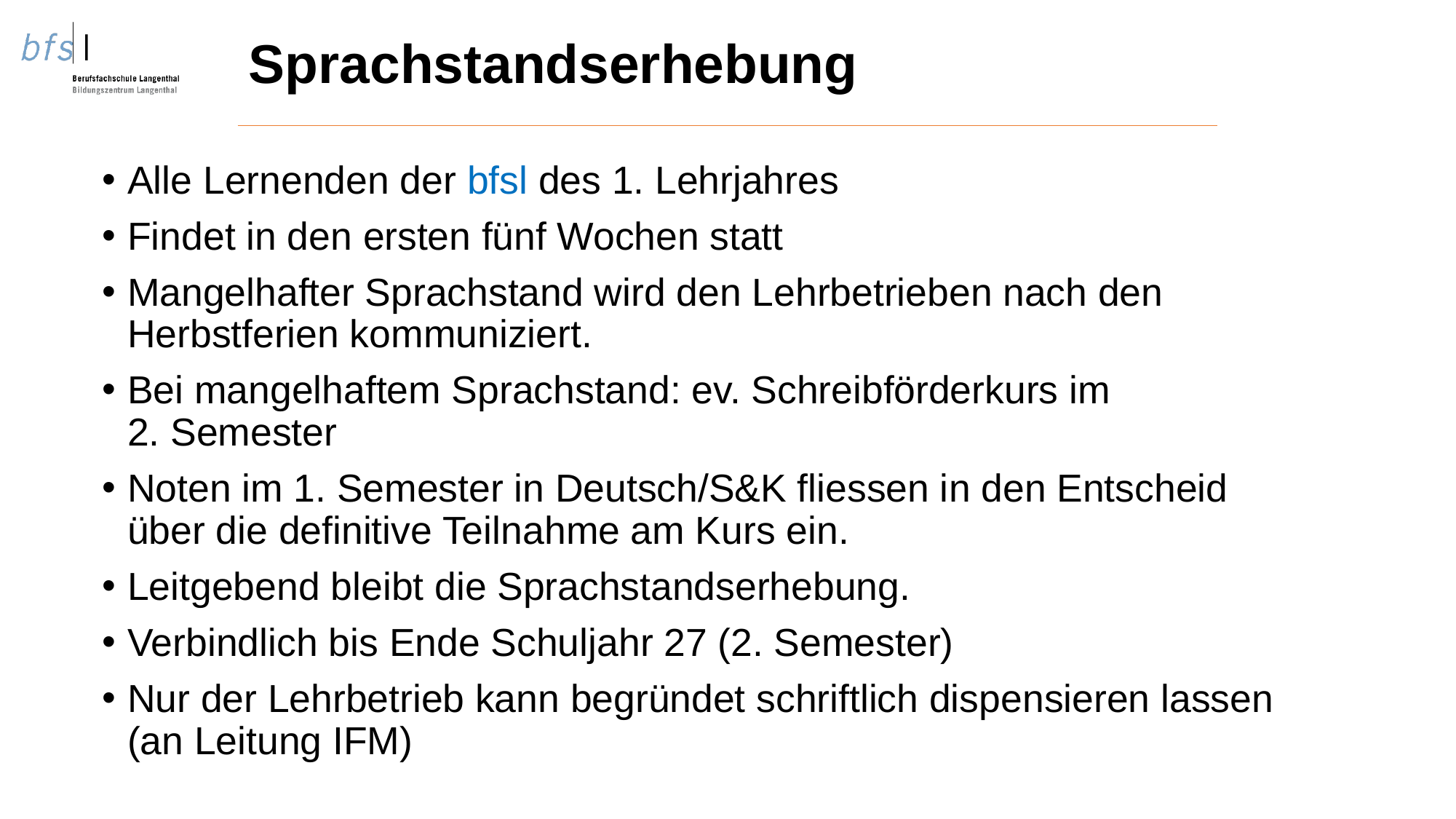

# Sprachstandserhebung
Alle Lernenden der bfsl des 1. Lehrjahres
Findet in den ersten fünf Wochen statt
Mangelhafter Sprachstand wird den Lehrbetrieben nach den Herbstferien kommuniziert.
Bei mangelhaftem Sprachstand: ev. Schreibförderkurs im
2. Semester
Noten im 1. Semester in Deutsch/S&K fliessen in den Entscheid über die definitive Teilnahme am Kurs ein.
Leitgebend bleibt die Sprachstandserhebung.
Verbindlich bis Ende Schuljahr 27 (2. Semester)
Nur der Lehrbetrieb kann begründet schriftlich dispensieren lassen (an Leitung IFM)